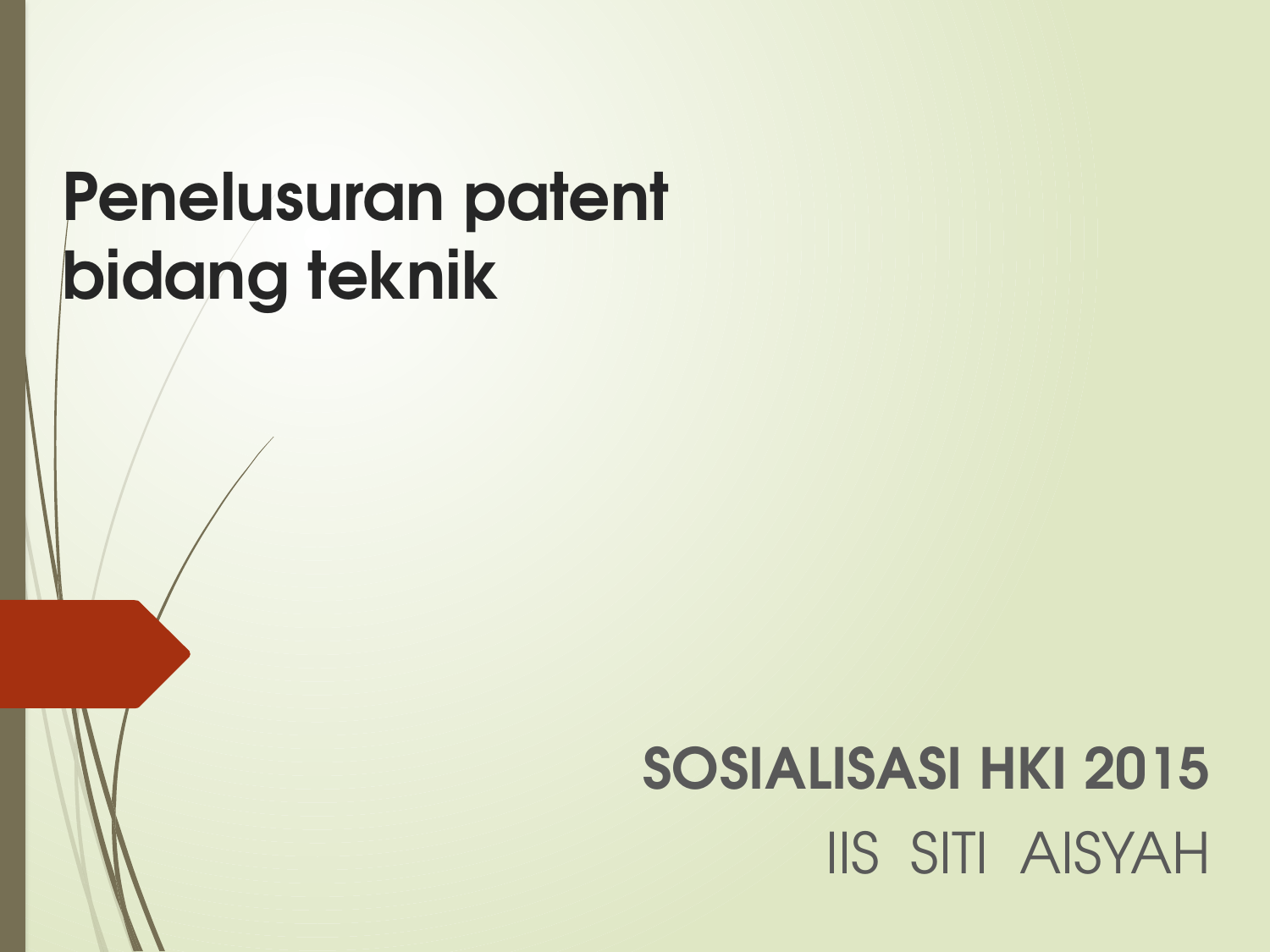

# Penelusuran patent bidang teknik
SOSIALISASI HKI 2015
IIS  SITI  AISYAH